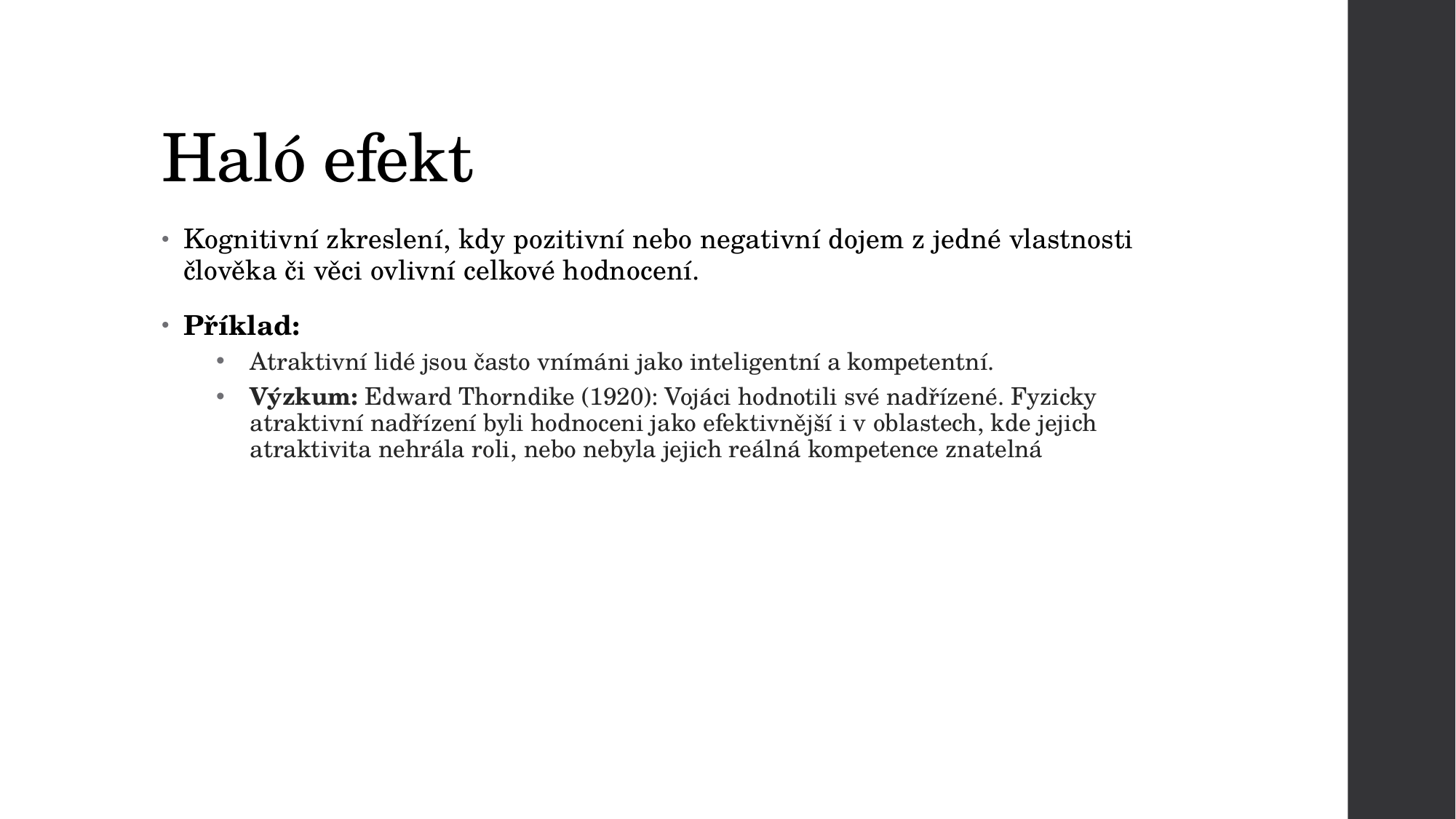

# Haló efekt
Kognitivní zkreslení, kdy pozitivní nebo negativní dojem z jedné vlastnosti člověka či věci ovlivní celkové hodnocení.
Příklad:
Atraktivní lidé jsou často vnímáni jako inteligentní a kompetentní.
Výzkum: Edward Thorndike (1920): Vojáci hodnotili své nadřízené. Fyzicky atraktivní nadřízení byli hodnoceni jako efektivnější i v oblastech, kde jejich atraktivita nehrála roli, nebo nebyla jejich reálná kompetence znatelná